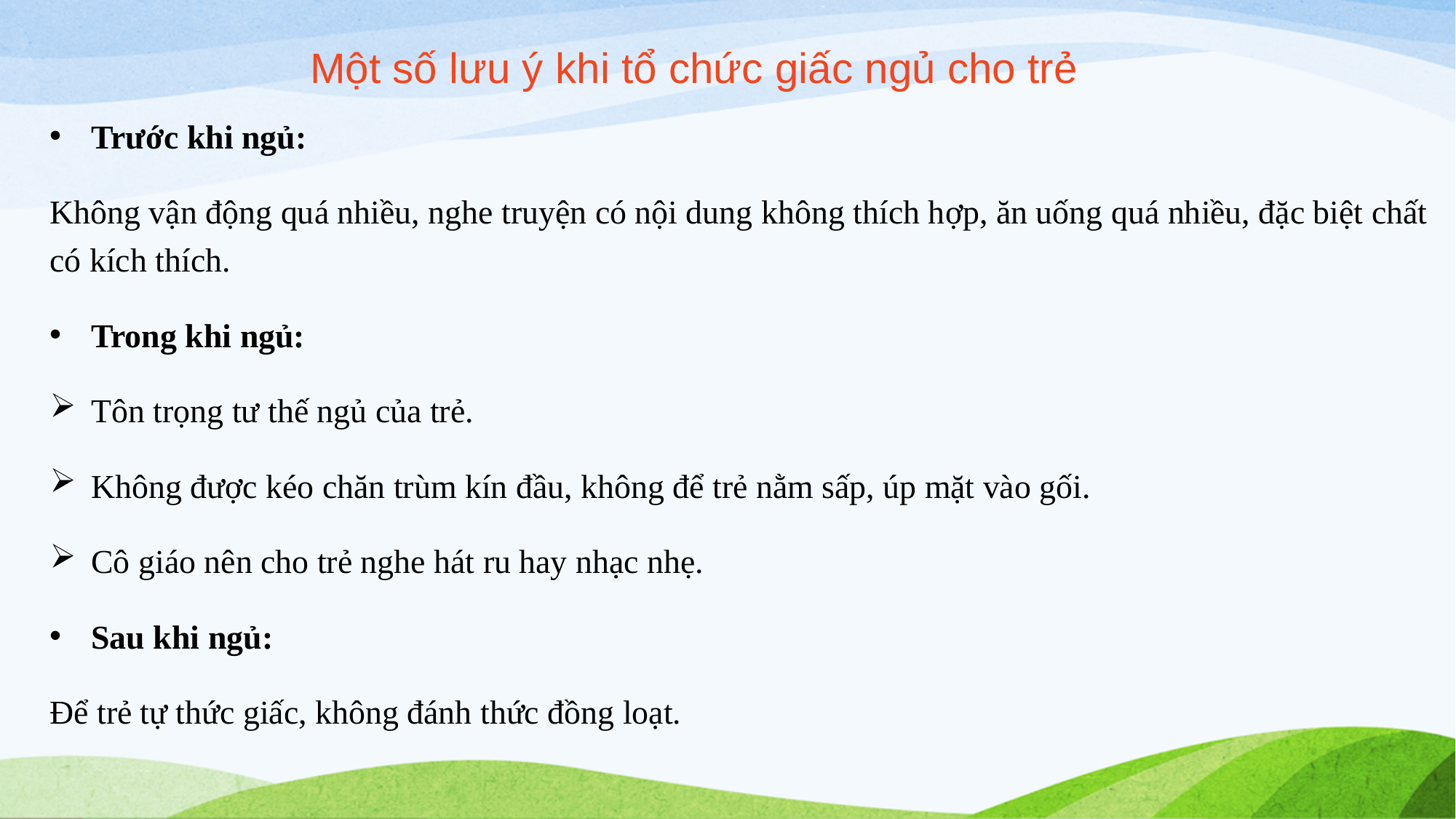

# Một số lưu ý khi tổ chức giấc ngủ cho trẻ
Trước khi ngủ:
Không vận động quá nhiều, nghe truyện có nội dung không thích hợp, ăn uống quá nhiều, đặc biệt chất có kích thích.
Trong khi ngủ:
Tôn trọng tư thế ngủ của trẻ.
Không được kéo chăn trùm kín đầu, không để trẻ nằm sấp, úp mặt vào gối.
Cô giáo nên cho trẻ nghe hát ru hay nhạc nhẹ.
Sau khi ngủ:
Để trẻ tự thức giấc, không đánh thức đồng loạt.